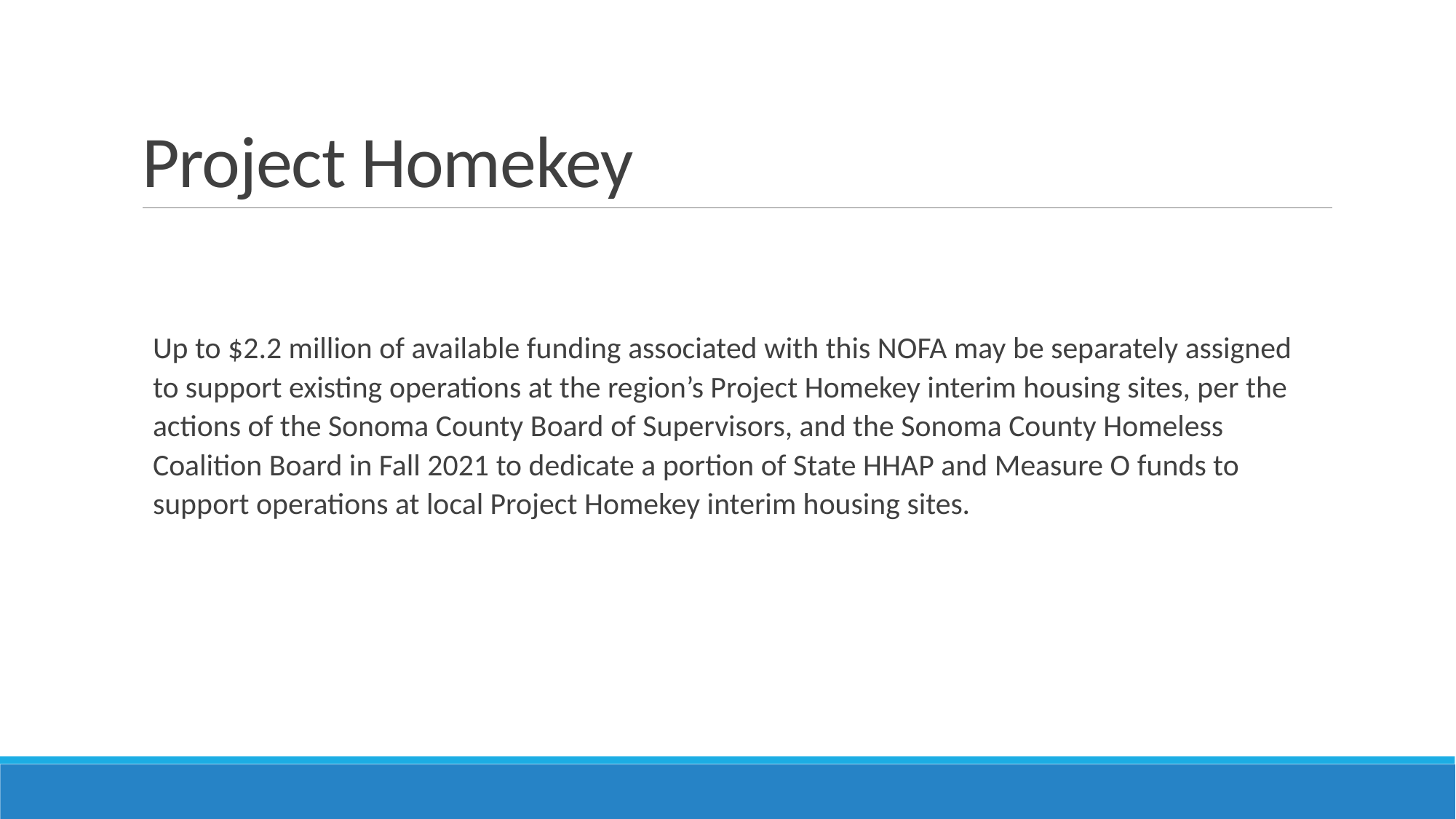

# Project Homekey

Up to $2.2 million of available funding associated with this NOFA may be separately assigned   to support existing operations at the region’s Project Homekey interim housing sites, per the actions of the Sonoma County Board of Supervisors, and the Sonoma County Homeless Coalition Board in Fall 2021 to dedicate a portion of State HHAP and Measure O funds to support operations at local Project Homekey interim housing sites.